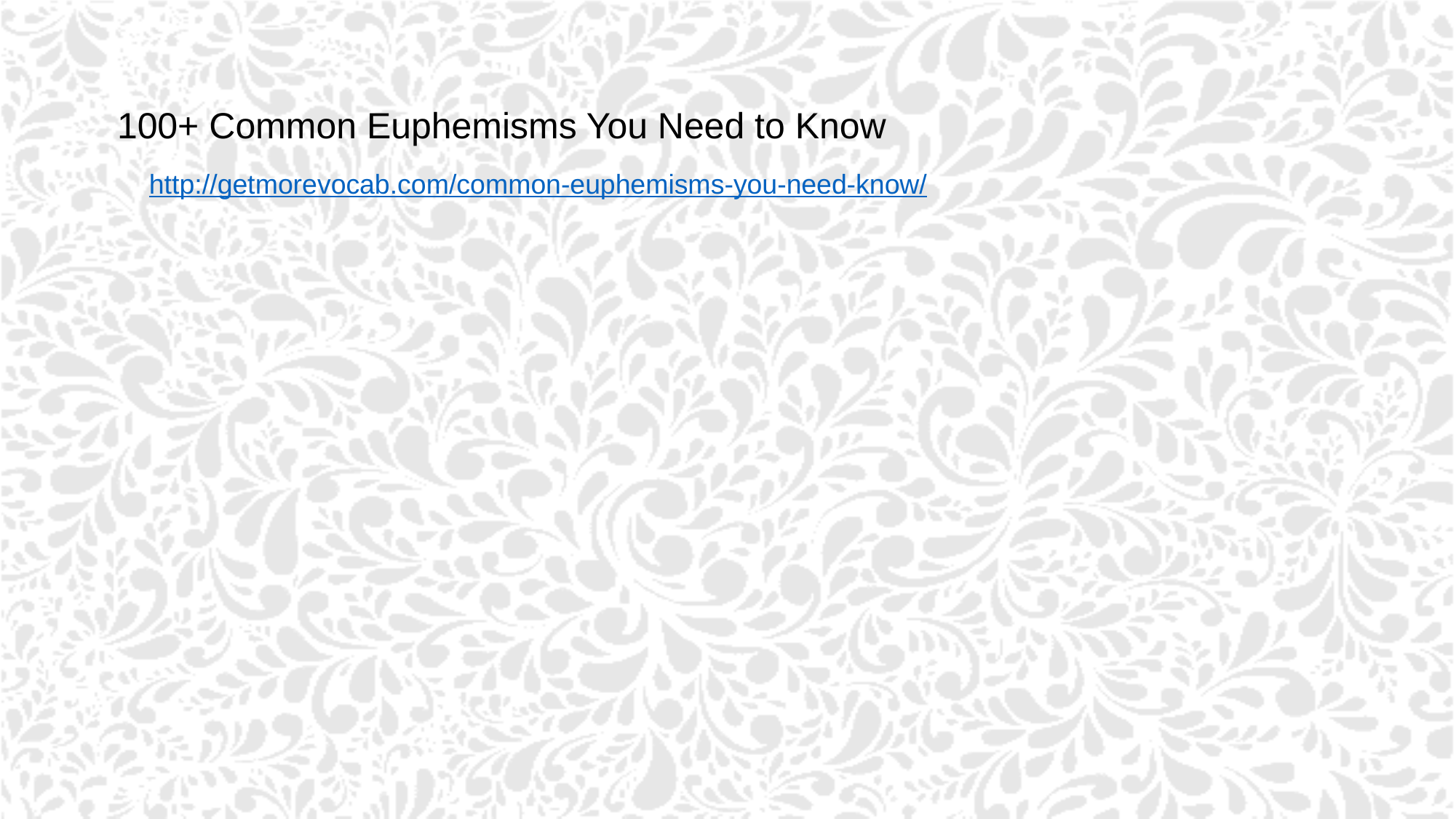

100+ Common Euphemisms You Need to Know
http://getmorevocab.com/common-euphemisms-you-need-know/